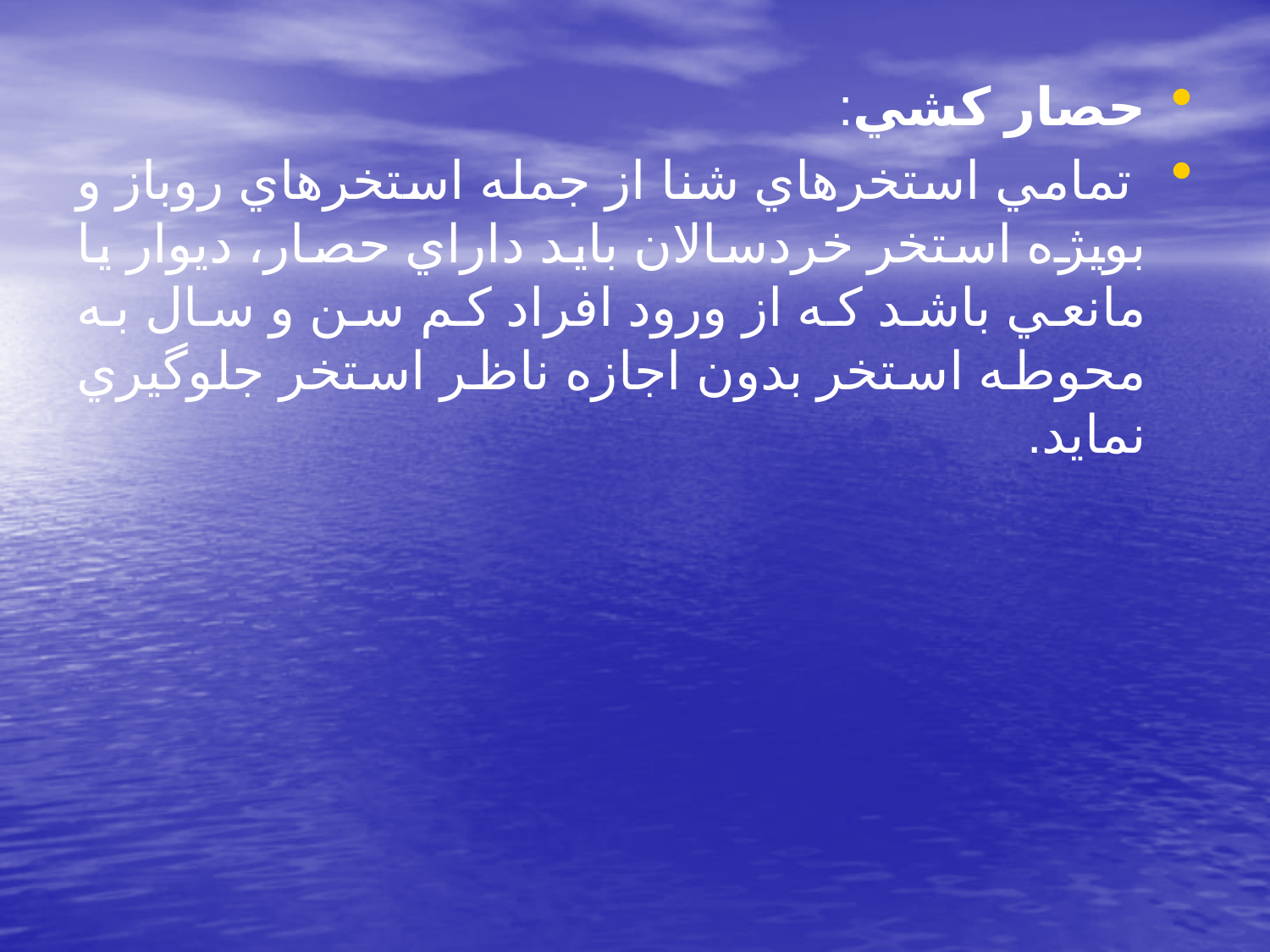

حصار كشي:
 تمامي استخرهاي شنا از جمله استخرهاي روباز و بويژه استخر خردسالان بايد داراي حصار، ديوار يا مانعي باشد كه از ورود افراد كم سن و سال به محوطه استخر بدون اجازه ناظر استخر جلوگيري نمايد.